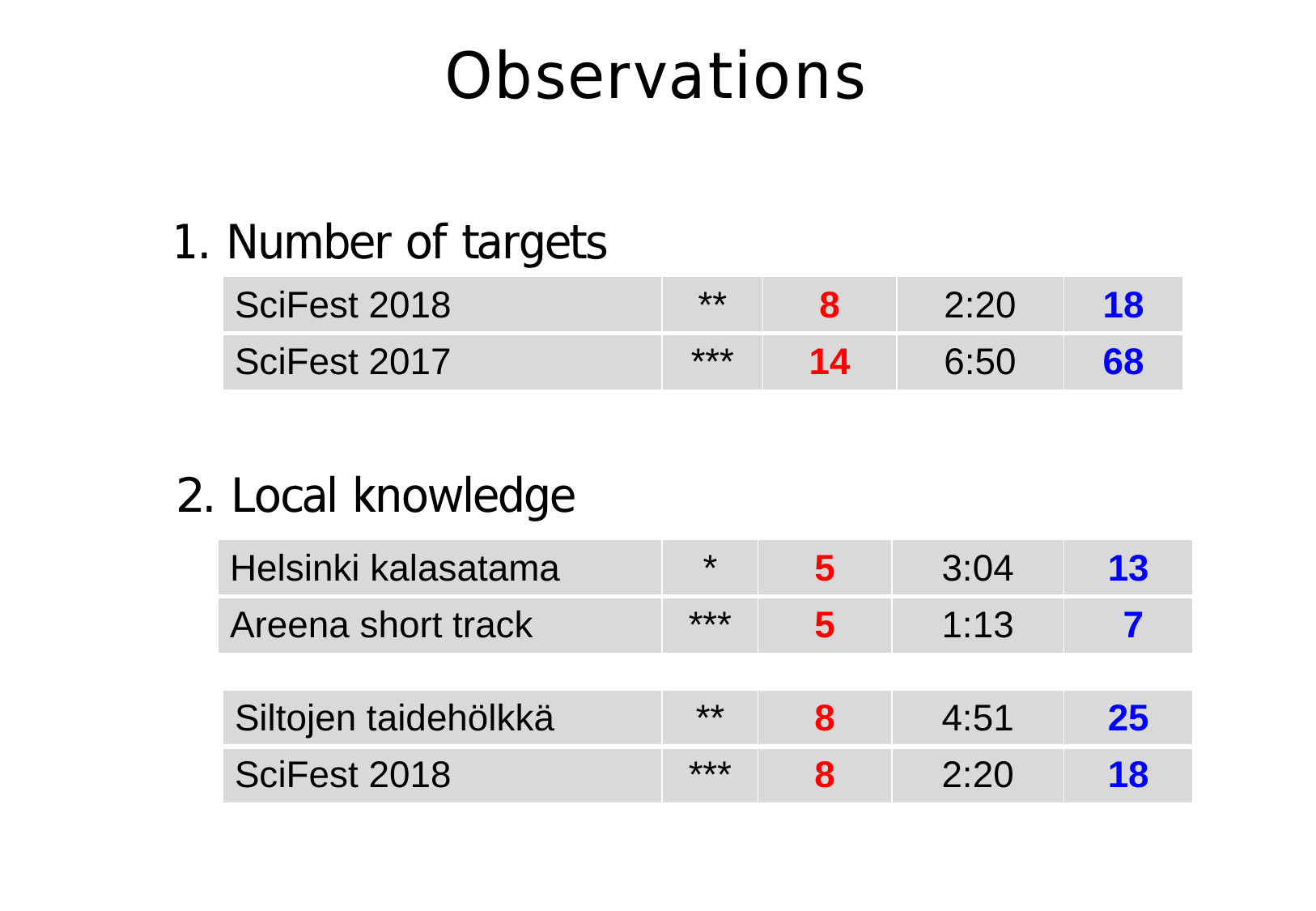

Observations
1. Number of targets
| SciFest 2018 | \*\* | 8 | 2:20 | 18 |
| --- | --- | --- | --- | --- |
| SciFest 2017 | \*\*\* | 14 | 6:50 | 68 |
2. Local knowledge
| Helsinki kalasatama | \* | 5 | 3:04 | 13 |
| --- | --- | --- | --- | --- |
| Areena short track | \*\*\* | 5 | 1:13 | 7 |
| Siltojen taidehölkkä | \*\* | 8 | 4:51 | 25 |
| --- | --- | --- | --- | --- |
| SciFest 2018 | \*\*\* | 8 | 2:20 | 18 |